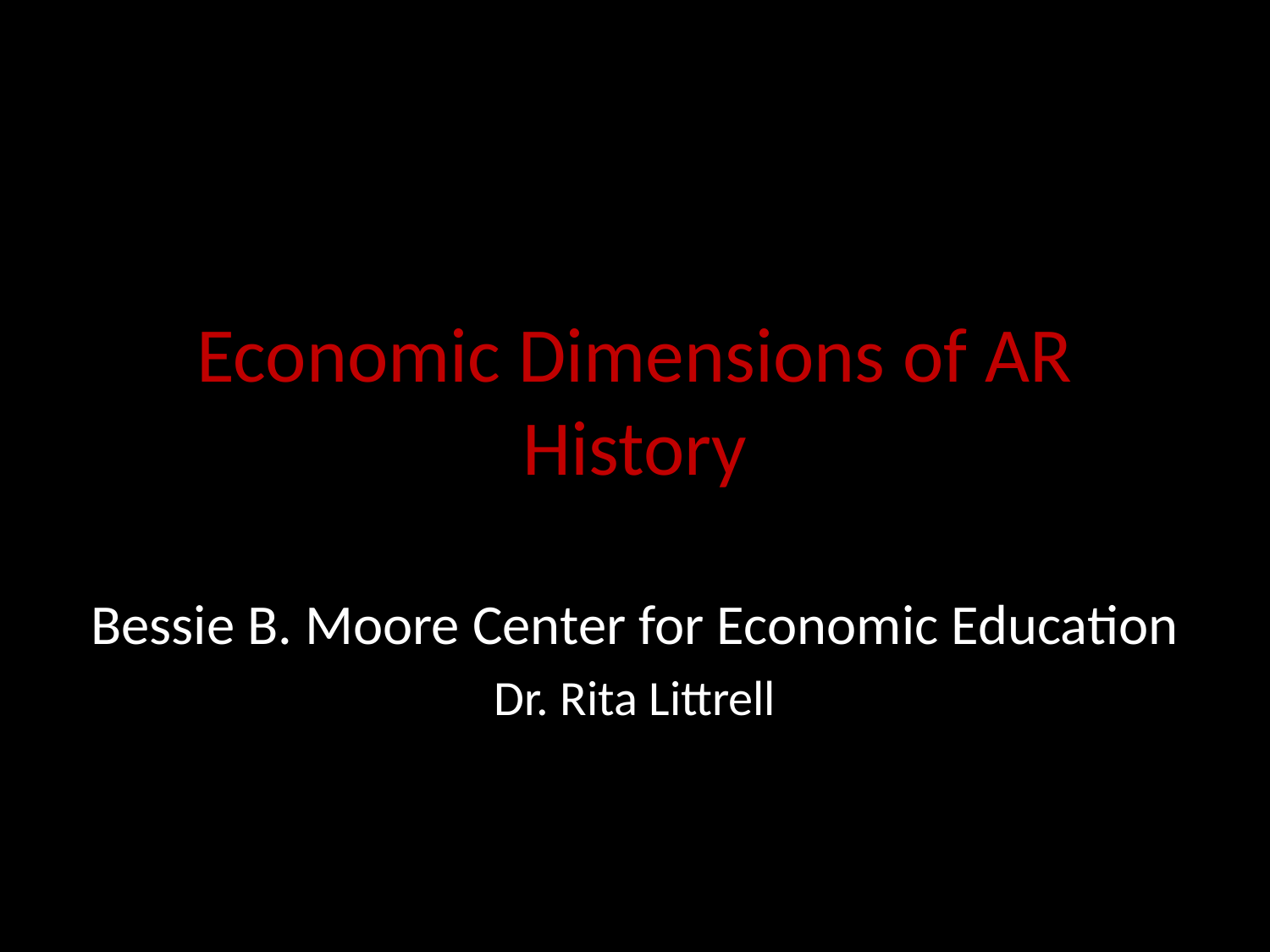

# Economic Dimensions of AR History
Bessie B. Moore Center for Economic Education
Dr. Rita Littrell